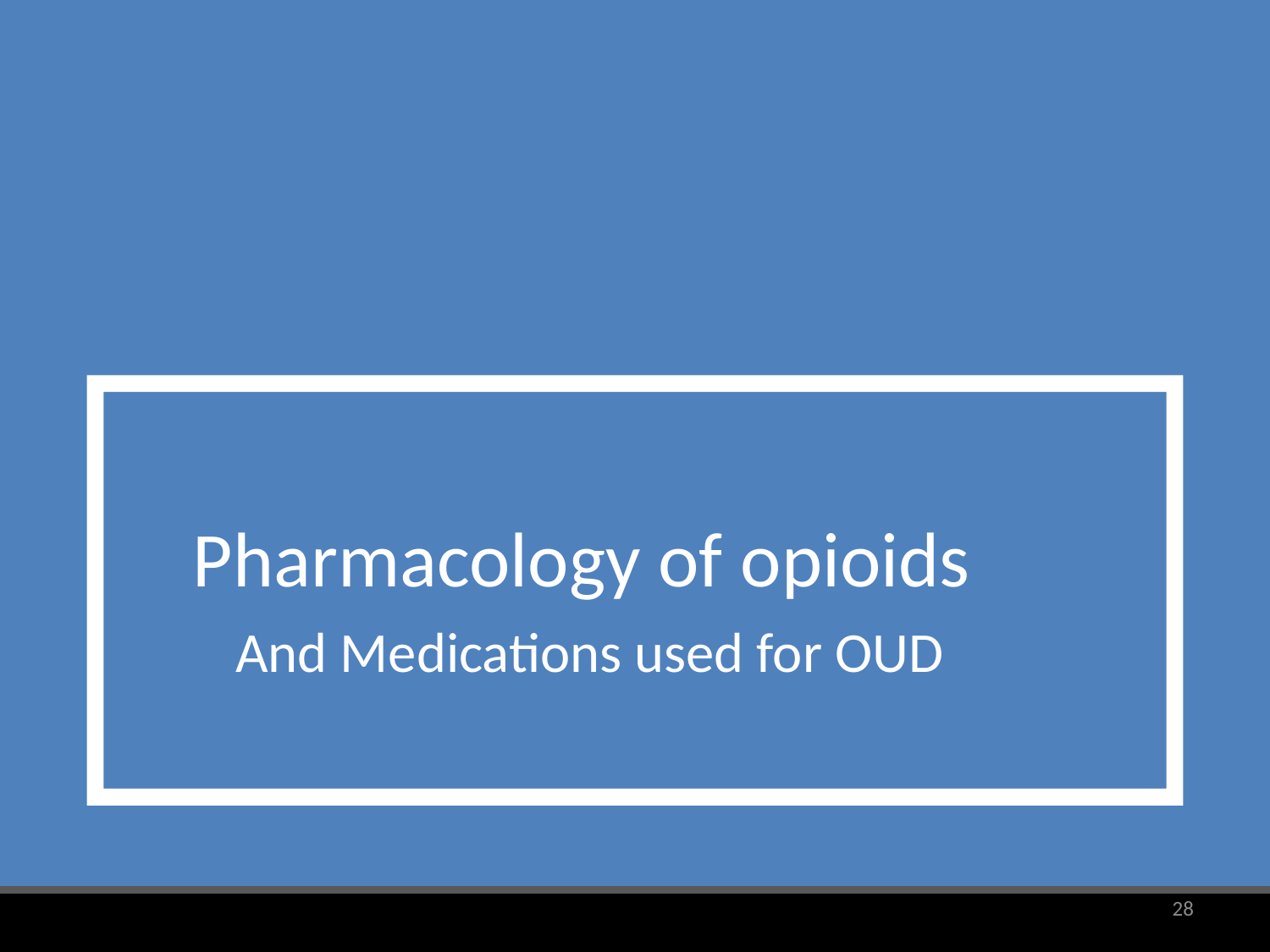

# Pharmacology of opioids
    And Medications used for OUD
28